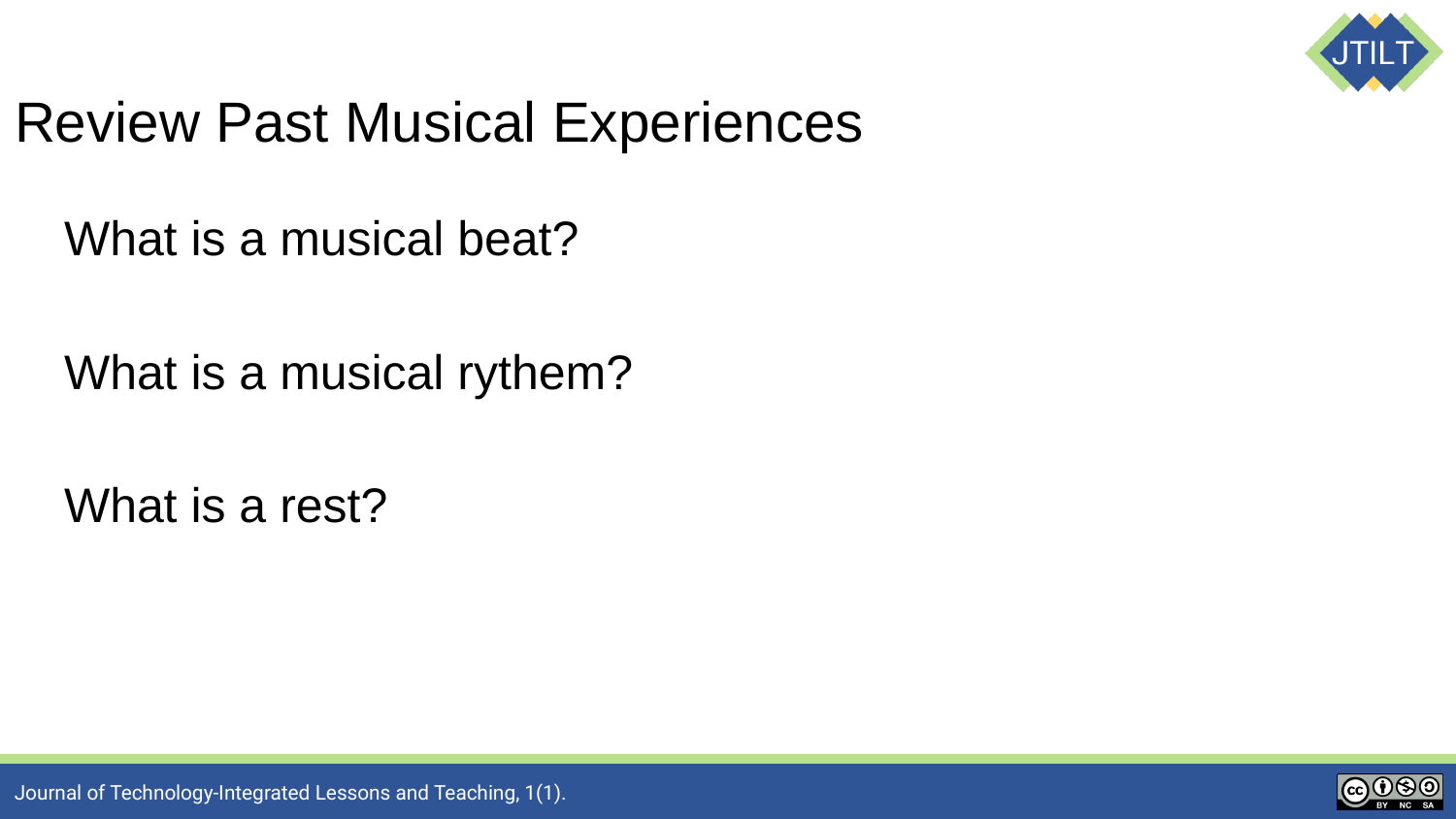

# Review Past Musical Experiences
What is a musical beat?

What is a musical rythem?

What is a rest?